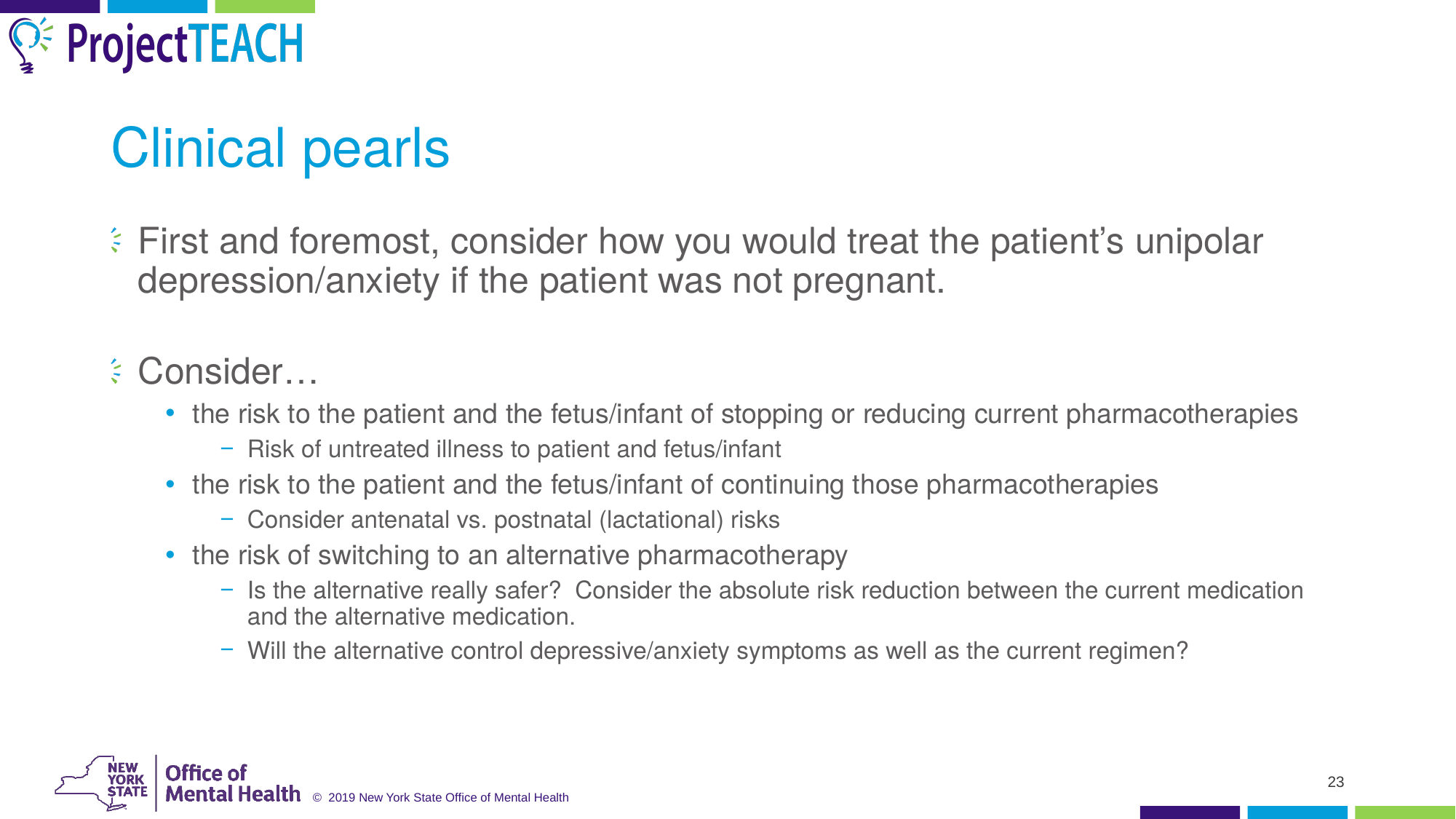

# Clinical pearls
First and foremost, consider how you would treat the patient’s unipolar depression/anxiety if the patient was not pregnant.

Consider…
the risk to the patient and the fetus/infant of stopping or reducing current pharmacotherapies
Risk of untreated illness to patient and fetus/infant
the risk to the patient and the fetus/infant of continuing those pharmacotherapies
Consider antenatal vs. postnatal (lactational) risks
the risk of switching to an alternative pharmacotherapy
Is the alternative really safer?  Consider the absolute risk reduction between the current medication and the alternative medication.
Will the alternative control depressive/anxiety symptoms as well as the current regimen?
23